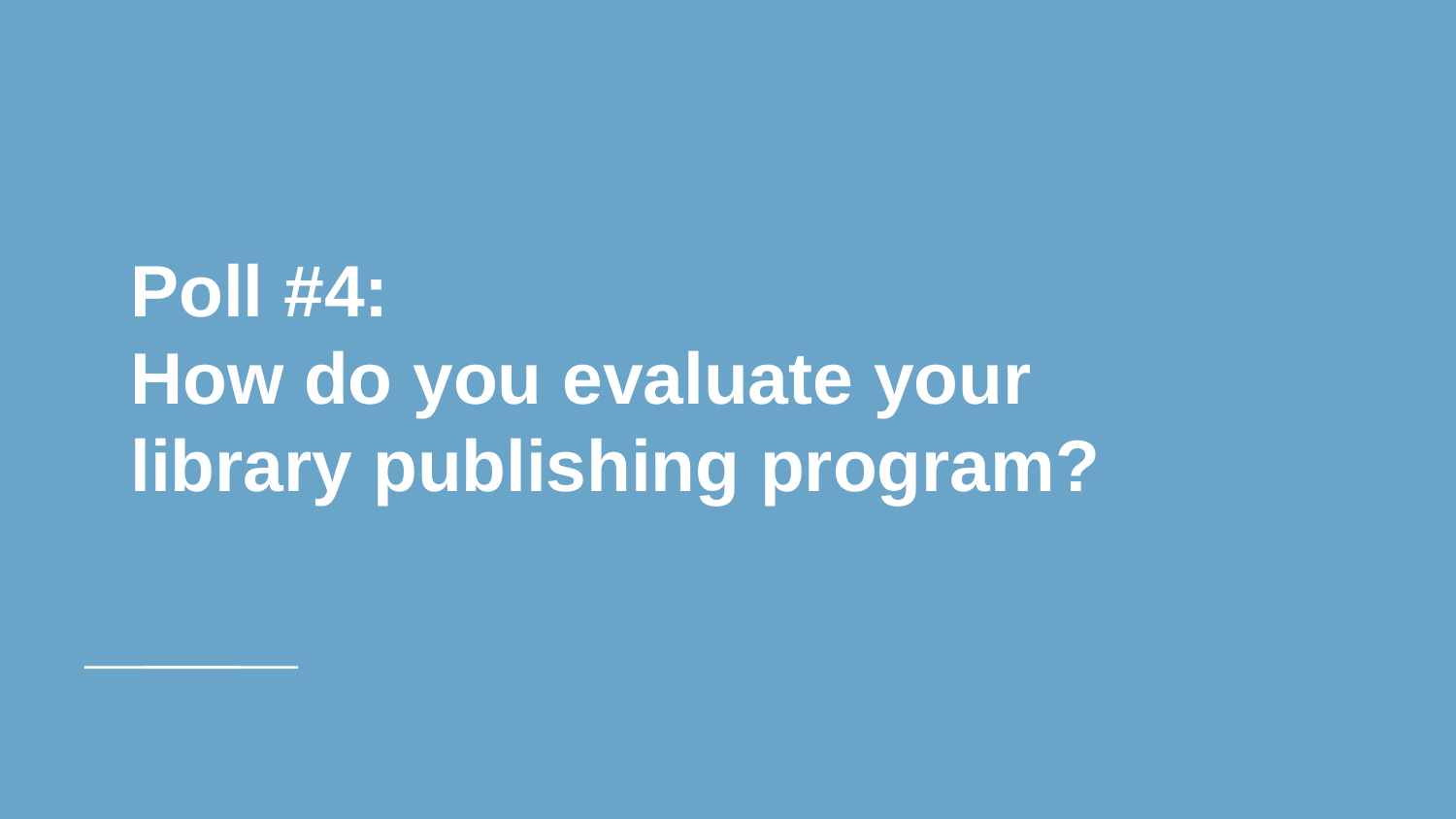

# Poll #4:
How do you evaluate your library publishing program?